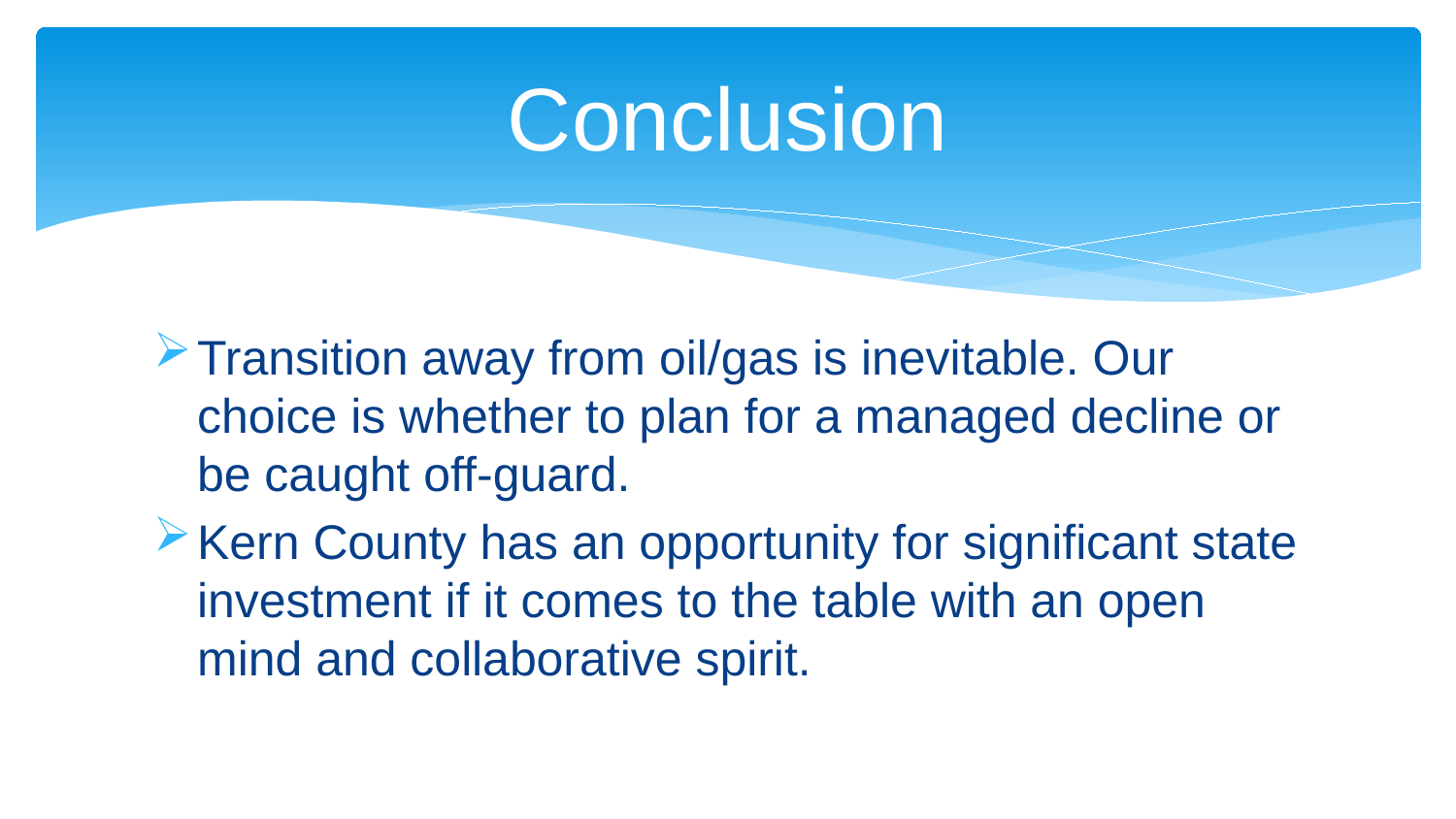

# Conclusion
Transition away from oil/gas is inevitable. Our choice is whether to plan for a managed decline or be caught off-guard.
Kern County has an opportunity for significant state investment if it comes to the table with an open mind and collaborative spirit.